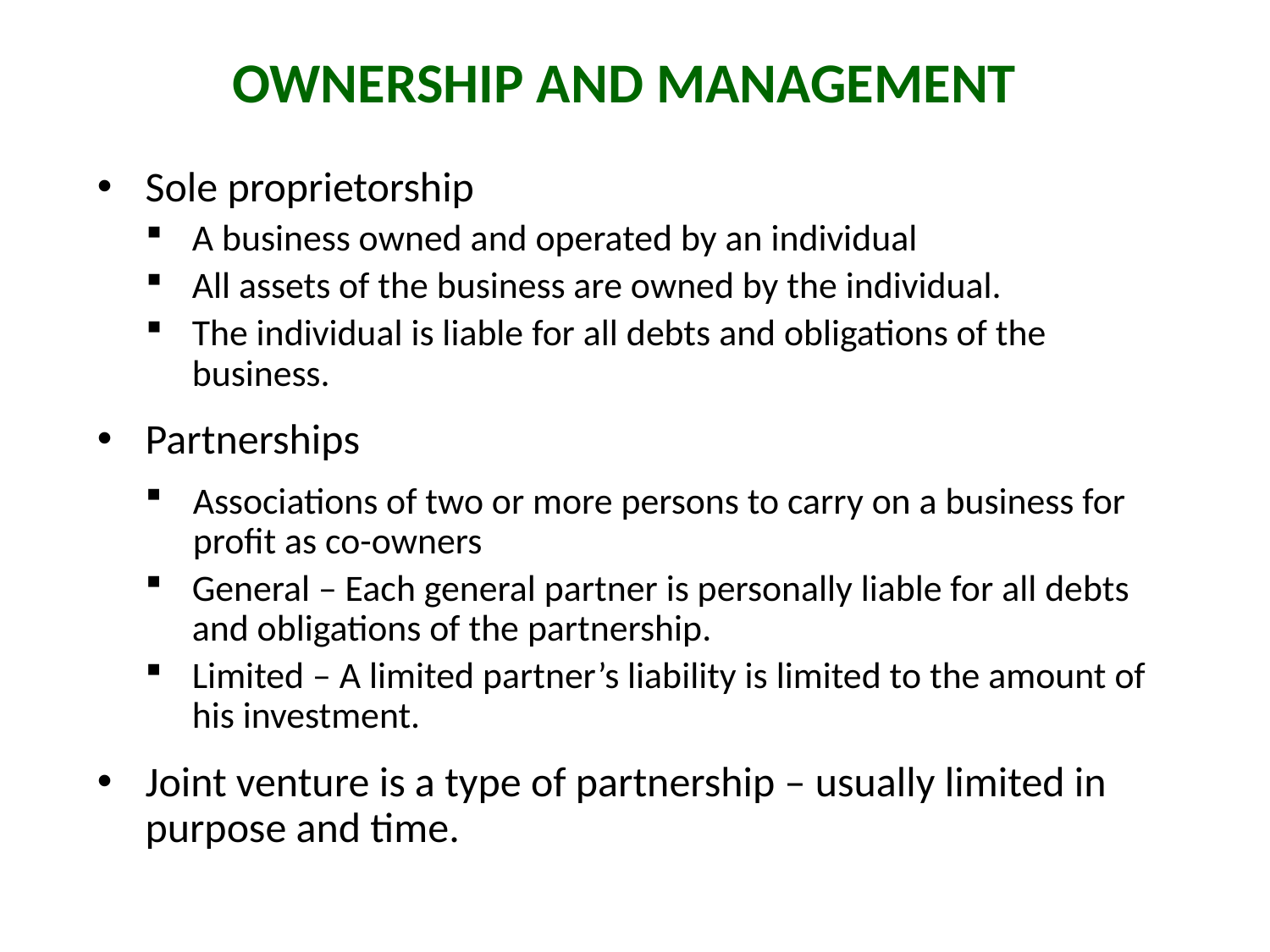

# Ownership and Management
Sole proprietorship
A business owned and operated by an individual
All assets of the business are owned by the individual.
The individual is liable for all debts and obligations of the business.
Partnerships
Associations of two or more persons to carry on a business for profit as co-owners
General – Each general partner is personally liable for all debts and obligations of the partnership.
Limited – A limited partner’s liability is limited to the amount of his investment.
Joint venture is a type of partnership – usually limited in purpose and time.